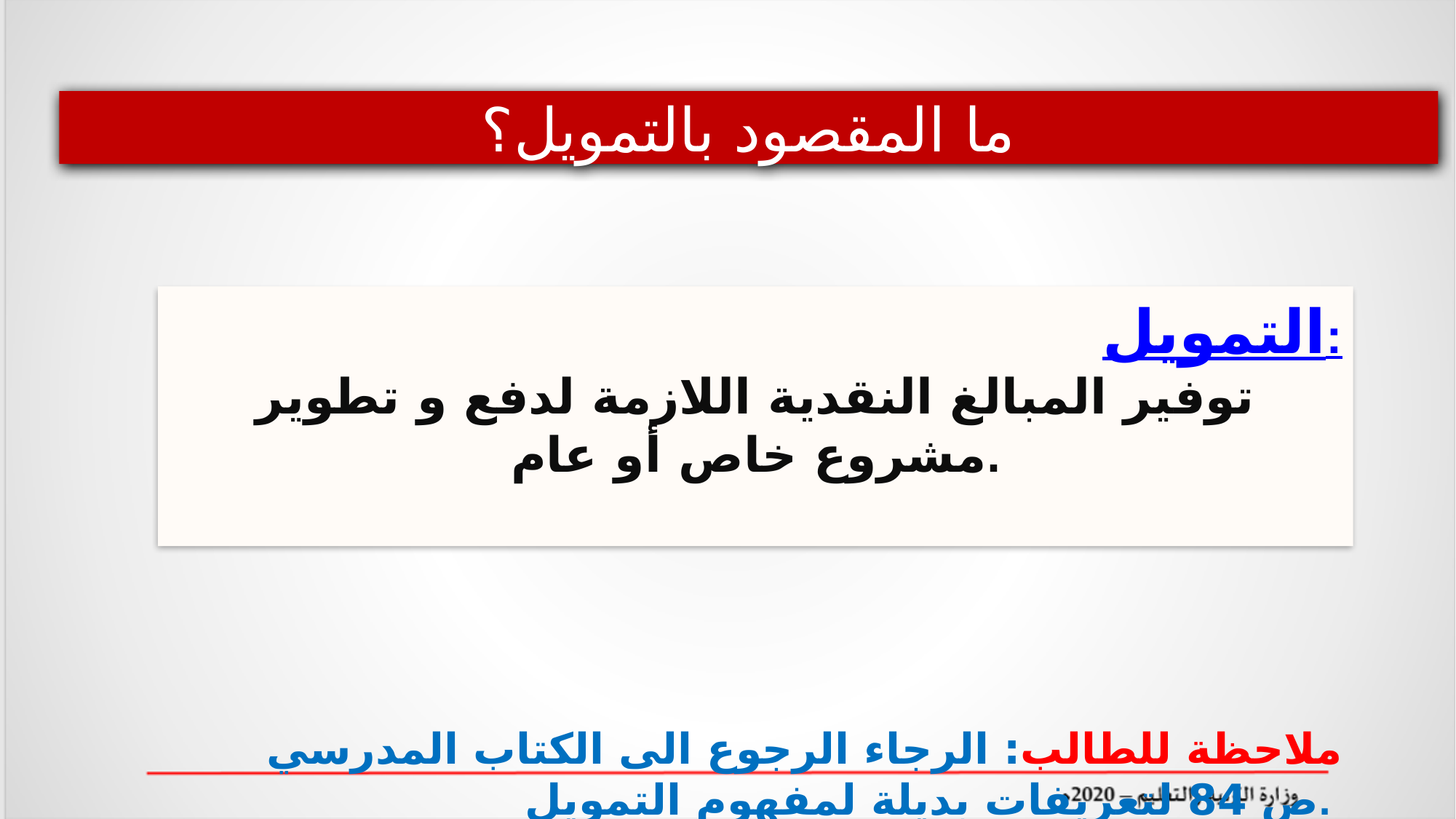

ما المقصود بالتمويل؟

التمويل:
توفير المبالغ النقدية اللازمة لدفع و تطوير مشروع خاص أو عام.

ملاحظة للطالب: الرجاء الرجوع الى الكتاب المدرسي ص 84 لتعريفات بديلة لمفهوم التمويل.